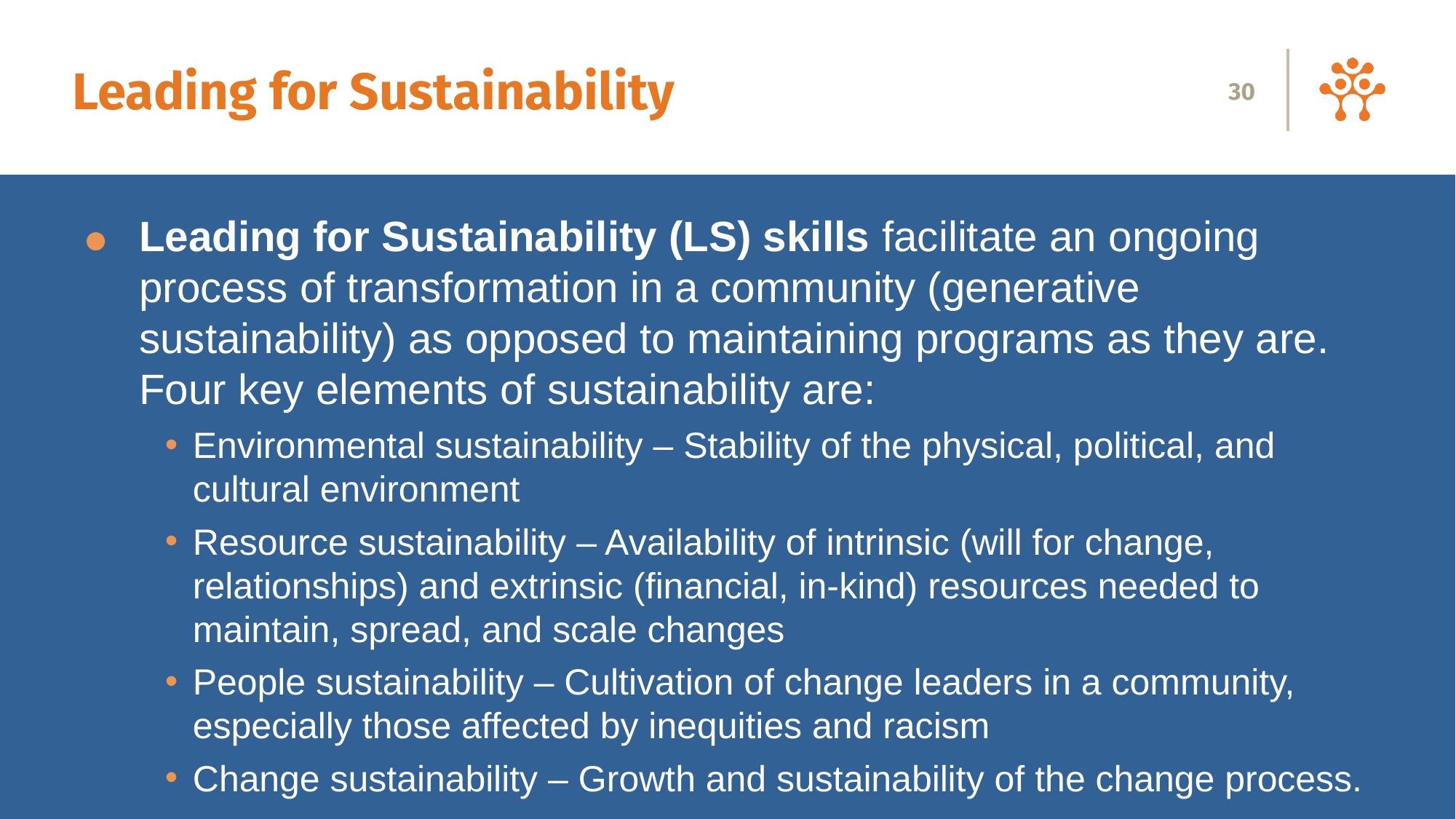

# Leading for Sustainability
30
Leading for Sustainability (LS) skills facilitate an ongoing process of transformation in a community (generative sustainability) as opposed to maintaining programs as they are. Four key elements of sustainability are:
Environmental sustainability – Stability of the physical, political, and cultural environment
Resource sustainability – Availability of intrinsic (will for change, relationships) and extrinsic (financial, in-kind) resources needed to maintain, spread, and scale changes
People sustainability – Cultivation of change leaders in a community, especially those affected by inequities and racism
Change sustainability – Growth and sustainability of the change process.